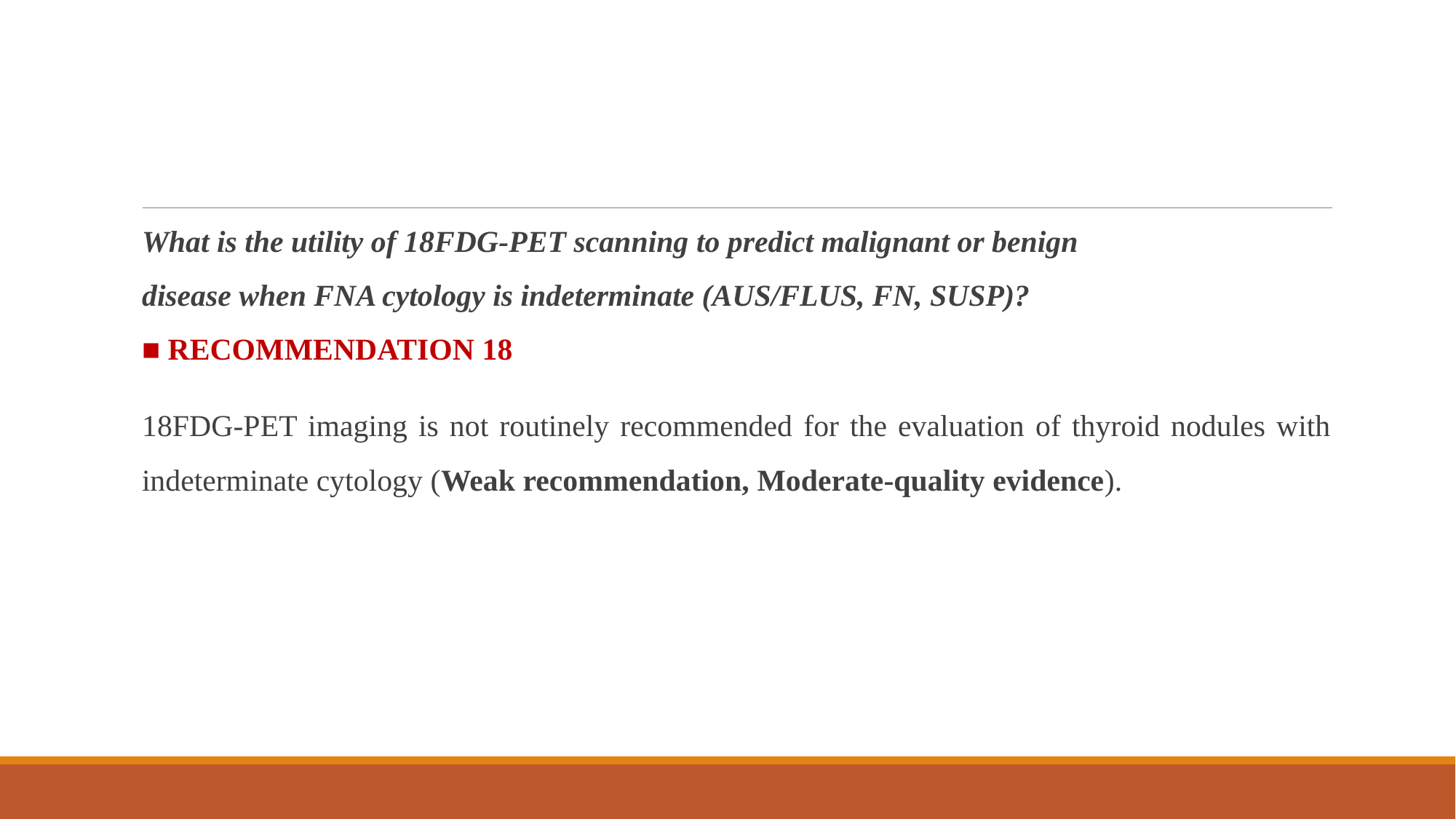

#
What is the utility of 18FDG-PET scanning to predict malignant or benign
disease when FNA cytology is indeterminate (AUS/FLUS, FN, SUSP)?
■ RECOMMENDATION 18
18FDG-PET imaging is not routinely recommended for the evaluation of thyroid nodules with indeterminate cytology (Weak recommendation, Moderate-quality evidence).